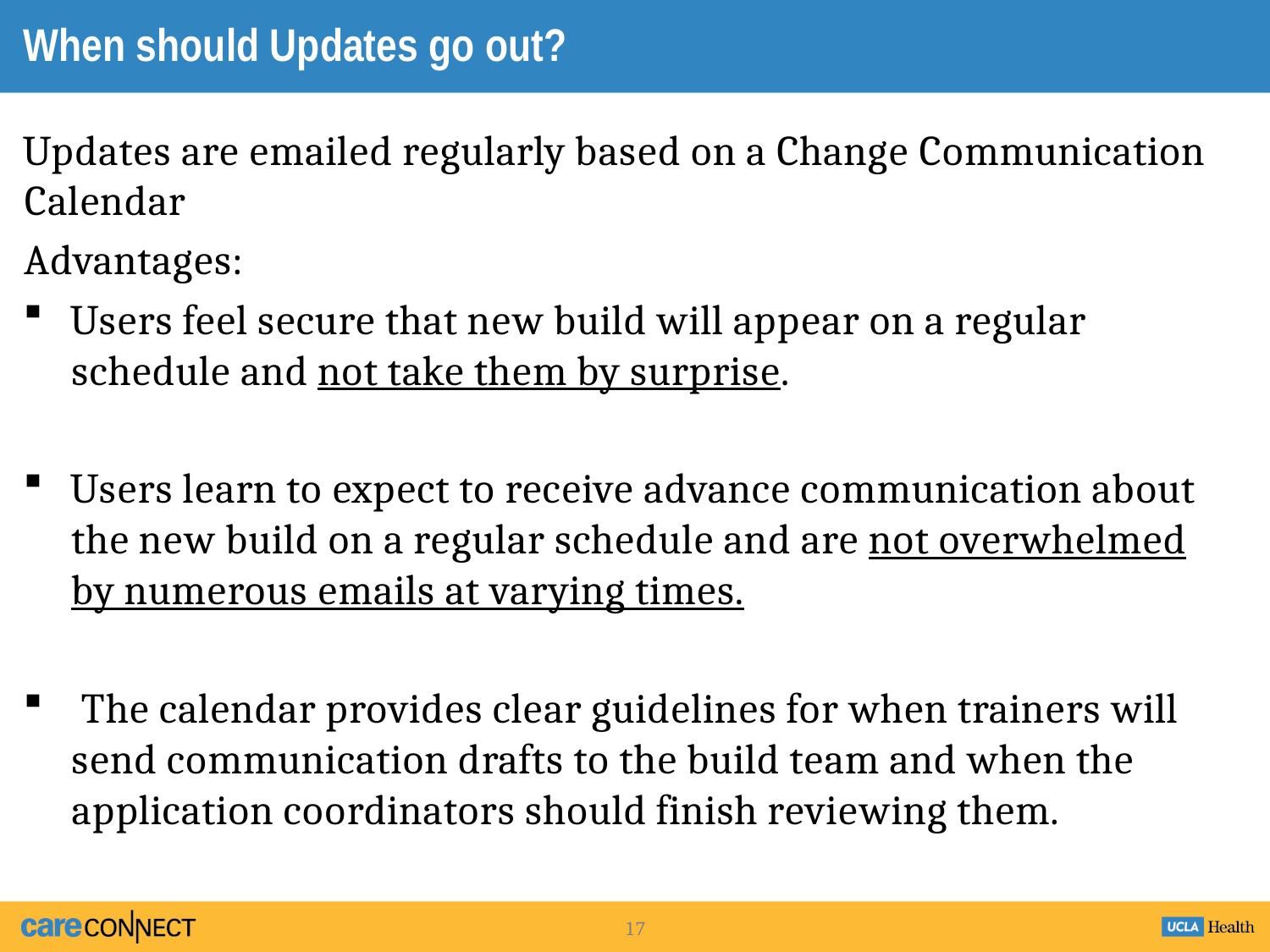

# When should Updates go out?
Updates are emailed regularly based on a Change Communication Calendar
Advantages:
Users feel secure that new build will appear on a regular schedule and not take them by surprise.

Users learn to expect to receive advance communication about the new build on a regular schedule and are not overwhelmed by numerous emails at varying times.

 The calendar provides clear guidelines for when trainers will send communication drafts to the build team and when the application coordinators should finish reviewing them.